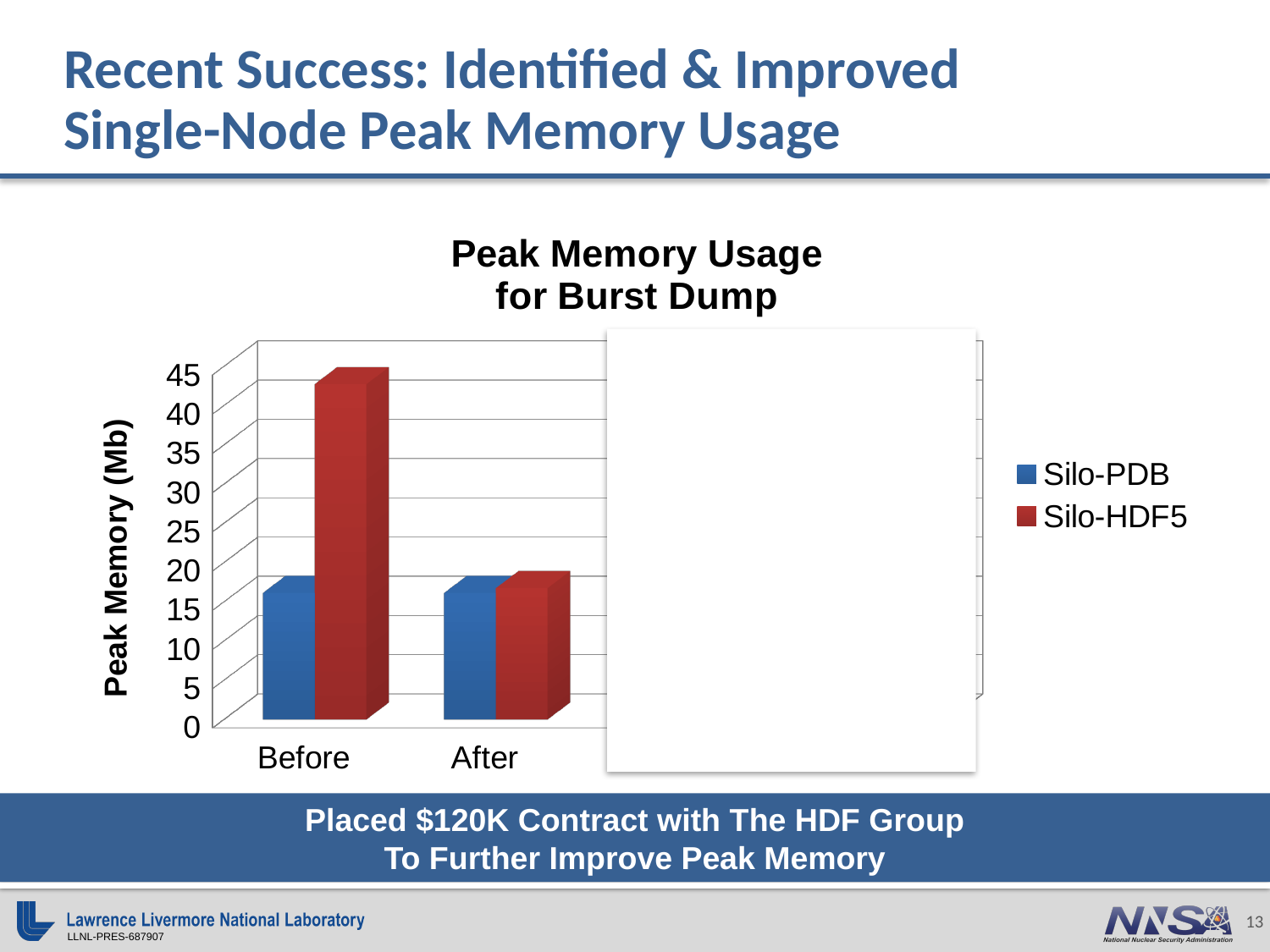

# Recent Success: Identified & Improved Single-Node Peak Memory Usage

[unsupported chart]

Placed $120K Contract with The HDF Group
To Further Improve Peak Memory